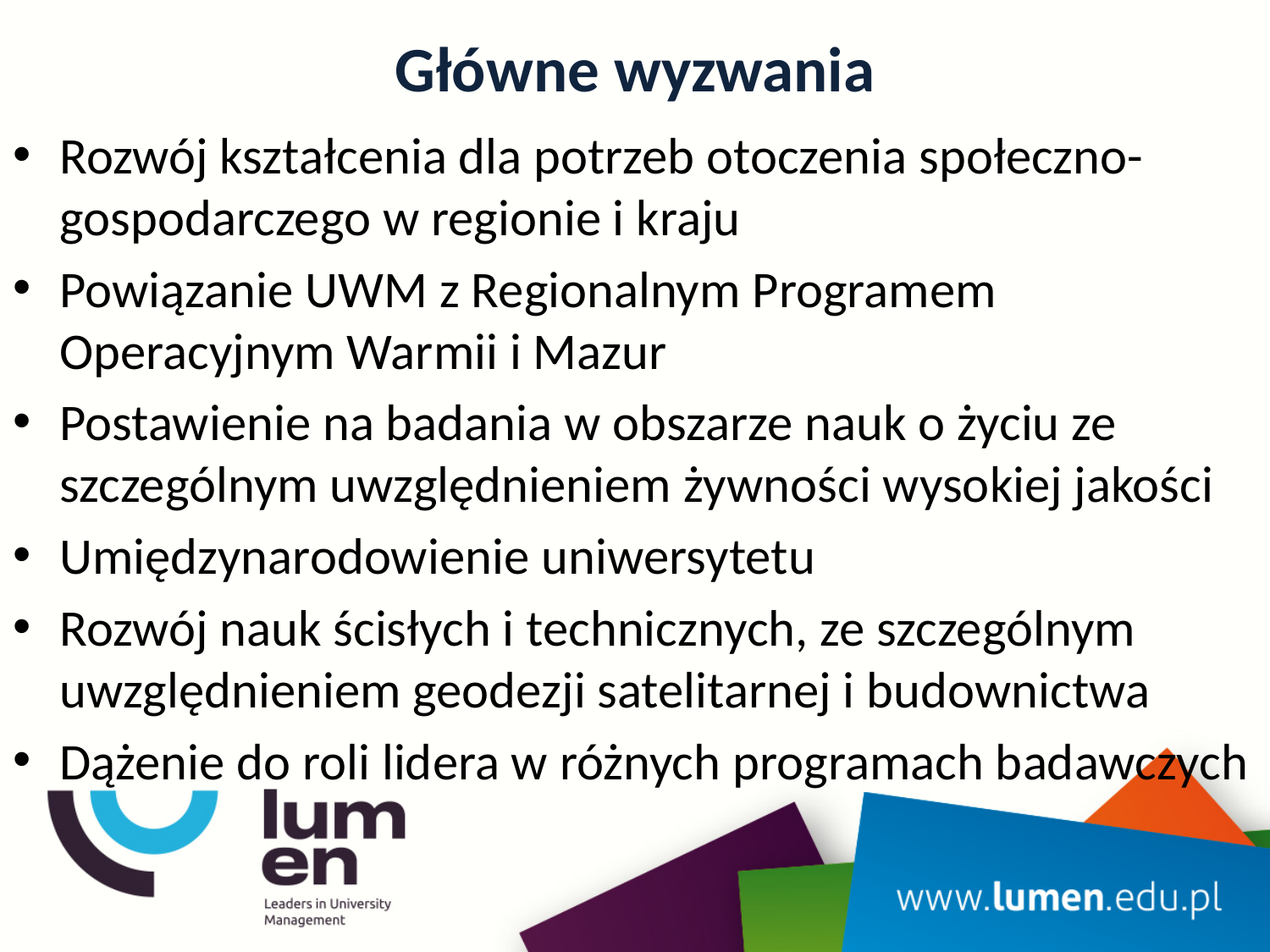

# Główne wyzwania
Rozwój kształcenia dla potrzeb otoczenia społeczno-gospodarczego w regionie i kraju
Powiązanie UWM z Regionalnym Programem Operacyjnym Warmii i Mazur
Postawienie na badania w obszarze nauk o życiu ze szczególnym uwzględnieniem żywności wysokiej jakości
Umiędzynarodowienie uniwersytetu
Rozwój nauk ścisłych i technicznych, ze szczególnym uwzględnieniem geodezji satelitarnej i budownictwa
Dążenie do roli lidera w różnych programach badawczych